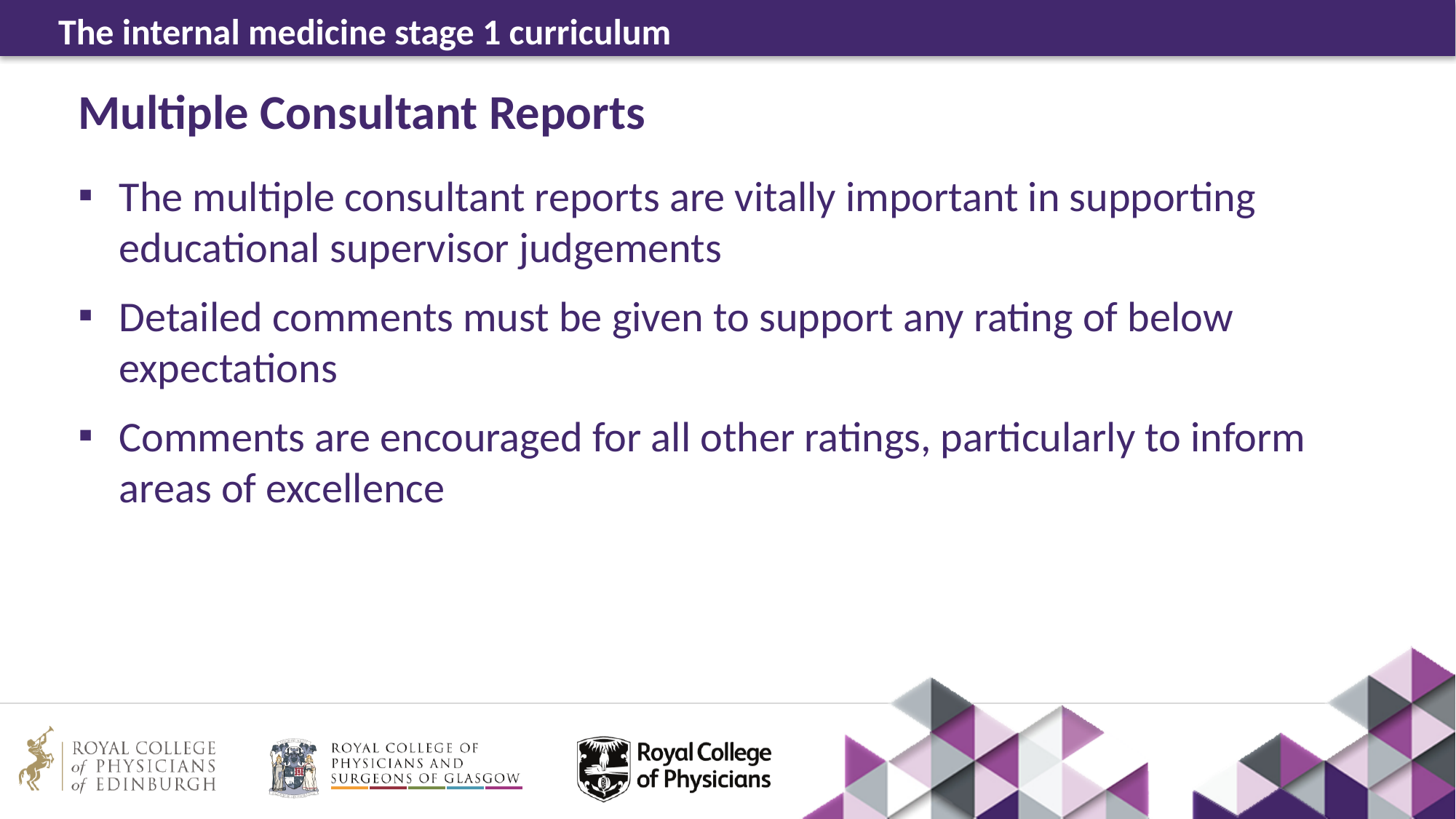

# Multiple Consultant Reports
The multiple consultant reports are vitally important in supporting educational supervisor judgements
Detailed comments must be given to support any rating of below expectations
Comments are encouraged for all other ratings, particularly to inform areas of excellence